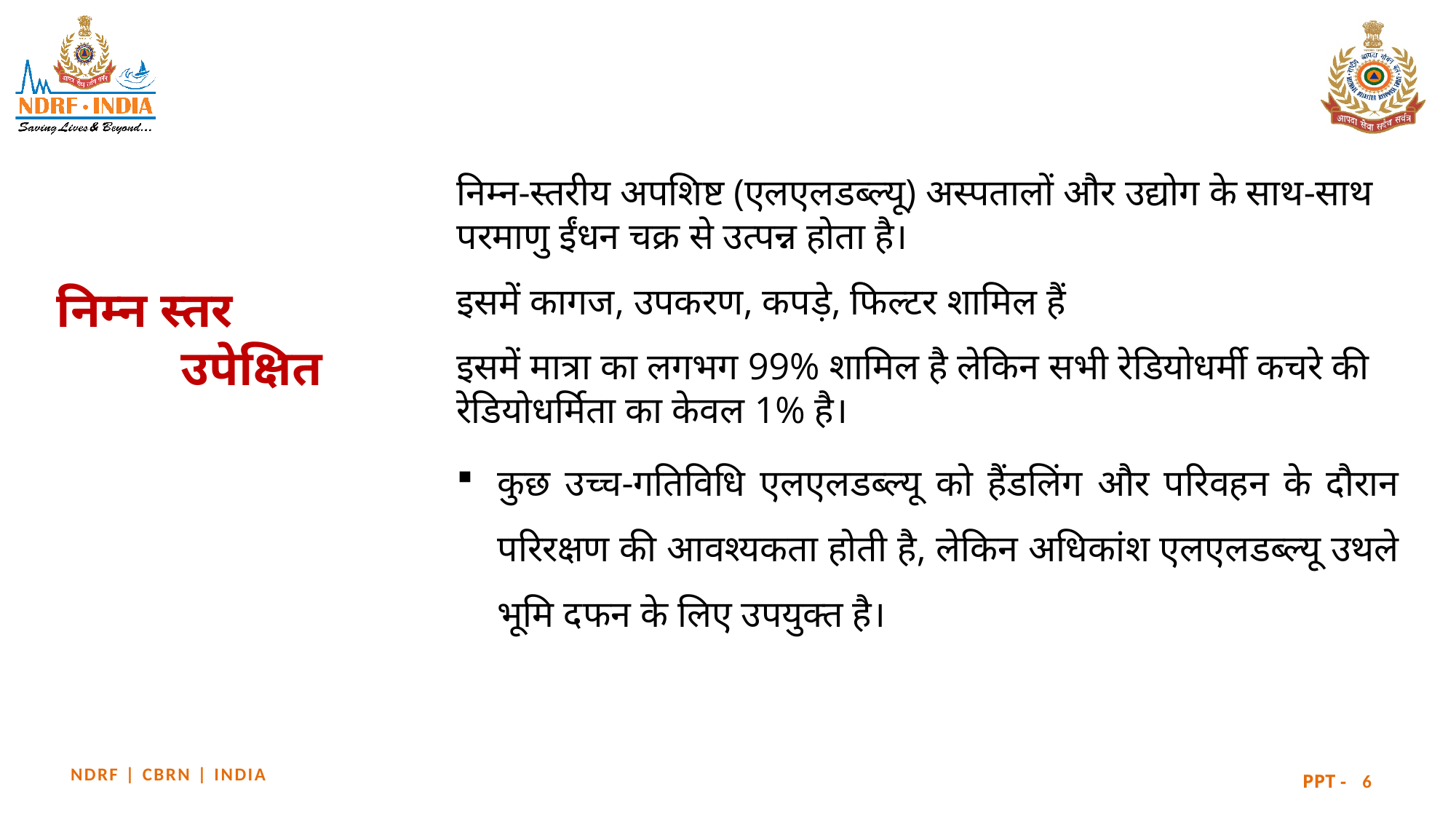

निम्न-स्तरीय अपशिष्ट (एलएलडब्ल्यू) अस्पतालों और उद्योग के साथ-साथ परमाणु ईंधन चक्र से उत्पन्न होता है।
इसमें कागज, उपकरण, कपड़े, फिल्टर शामिल हैं
इसमें मात्रा का लगभग 99% शामिल है लेकिन सभी रेडियोधर्मी कचरे की रेडियोधर्मिता का केवल 1% है।
कुछ उच्च-गतिविधि एलएलडब्ल्यू को हैंडलिंग और परिवहन के दौरान परिरक्षण की आवश्यकता होती है, लेकिन अधिकांश एलएलडब्ल्यू उथले भूमि दफन के लिए उपयुक्त है।
निम्न स्तर
 उपेक्षित
6